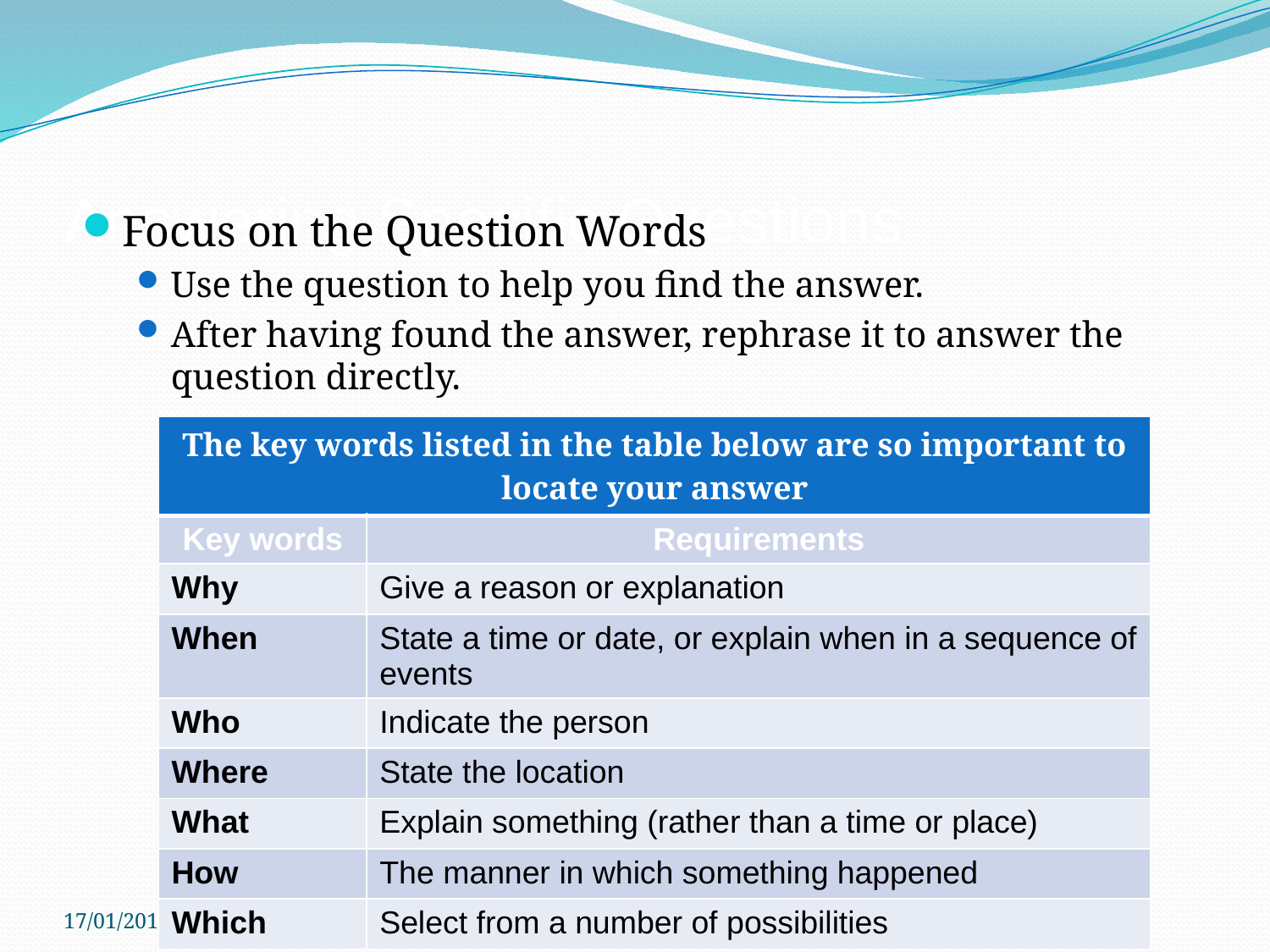

# Answering Specific Questions
Focus on the Question Words
Use the question to help you find the answer.
After having found the answer, rephrase it to answer the question directly.

| The key words listed in the table below are so important to locate your answer |  |
| --- | --- |
| Key words | Requirements |
| Why | Give a reason or explanation |
| When | State a time or date, or explain when in a sequence of events |
| Who | Indicate the person |
| Where | State the location |
| What | Explain something (rather than a time or place) |
| How | The manner in which something happened |
| Which | Select from a number of possibilities |
17/01/2017